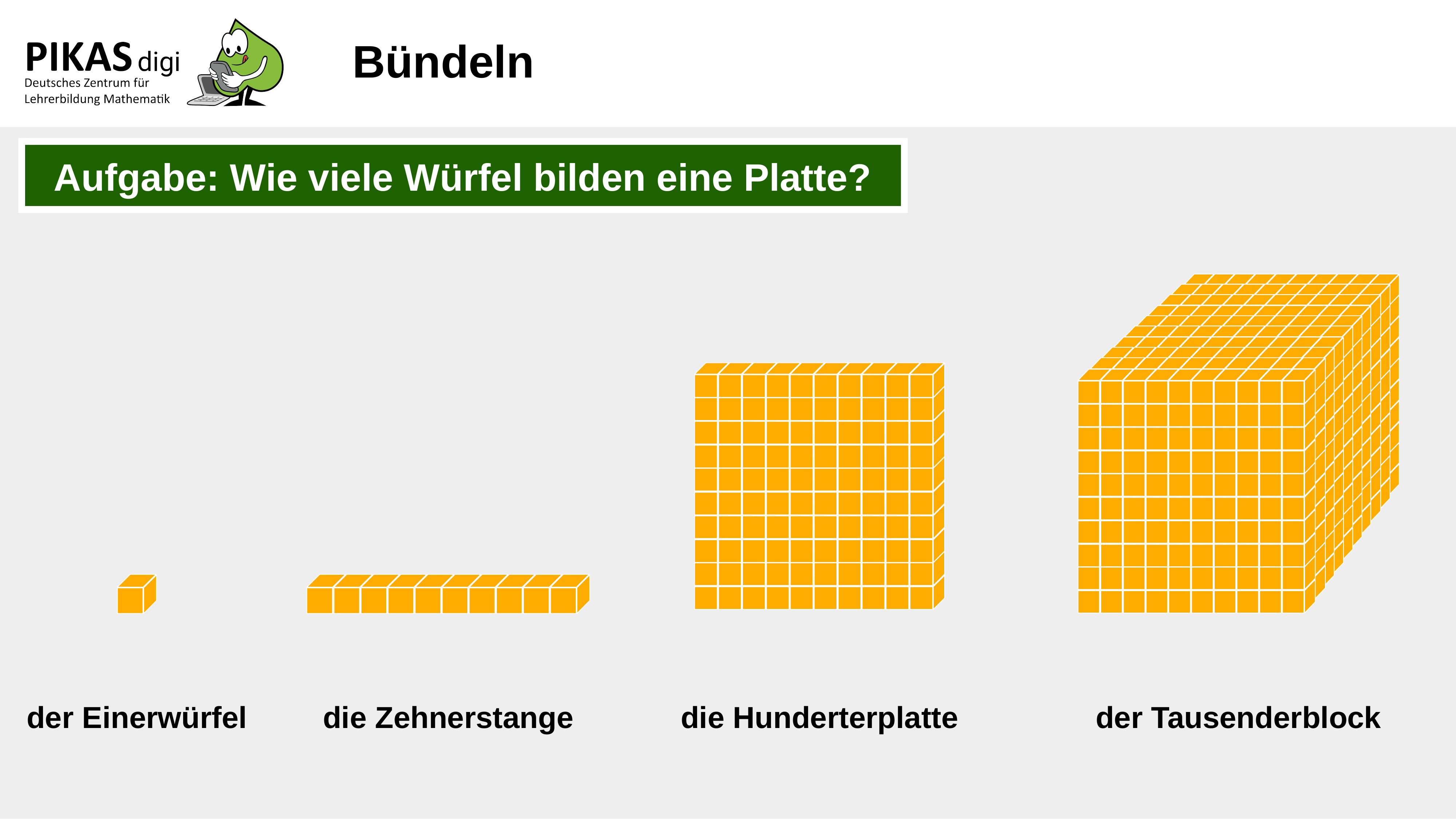

# Bündeln
Aufgabe: Wie viele Würfel bilden eine Platte?

der Einerwürfel
die Zehnerstange
die Hunderterplatte
der Tausenderblock